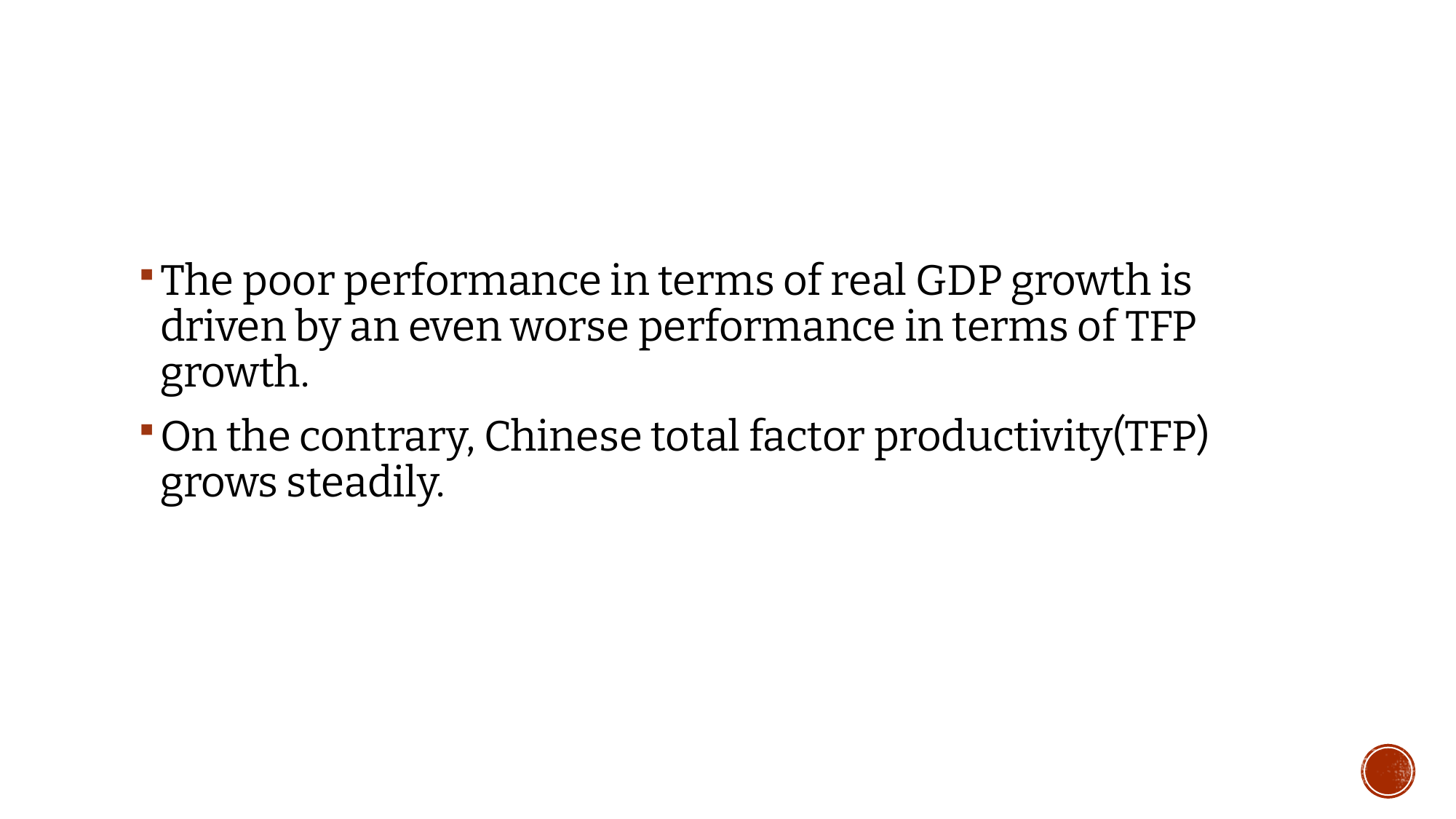

The poor performance in terms of real GDP growth is driven by an even worse performance in terms of TFP growth.
On the contrary, Chinese total factor productivity(TFP) grows steadily.